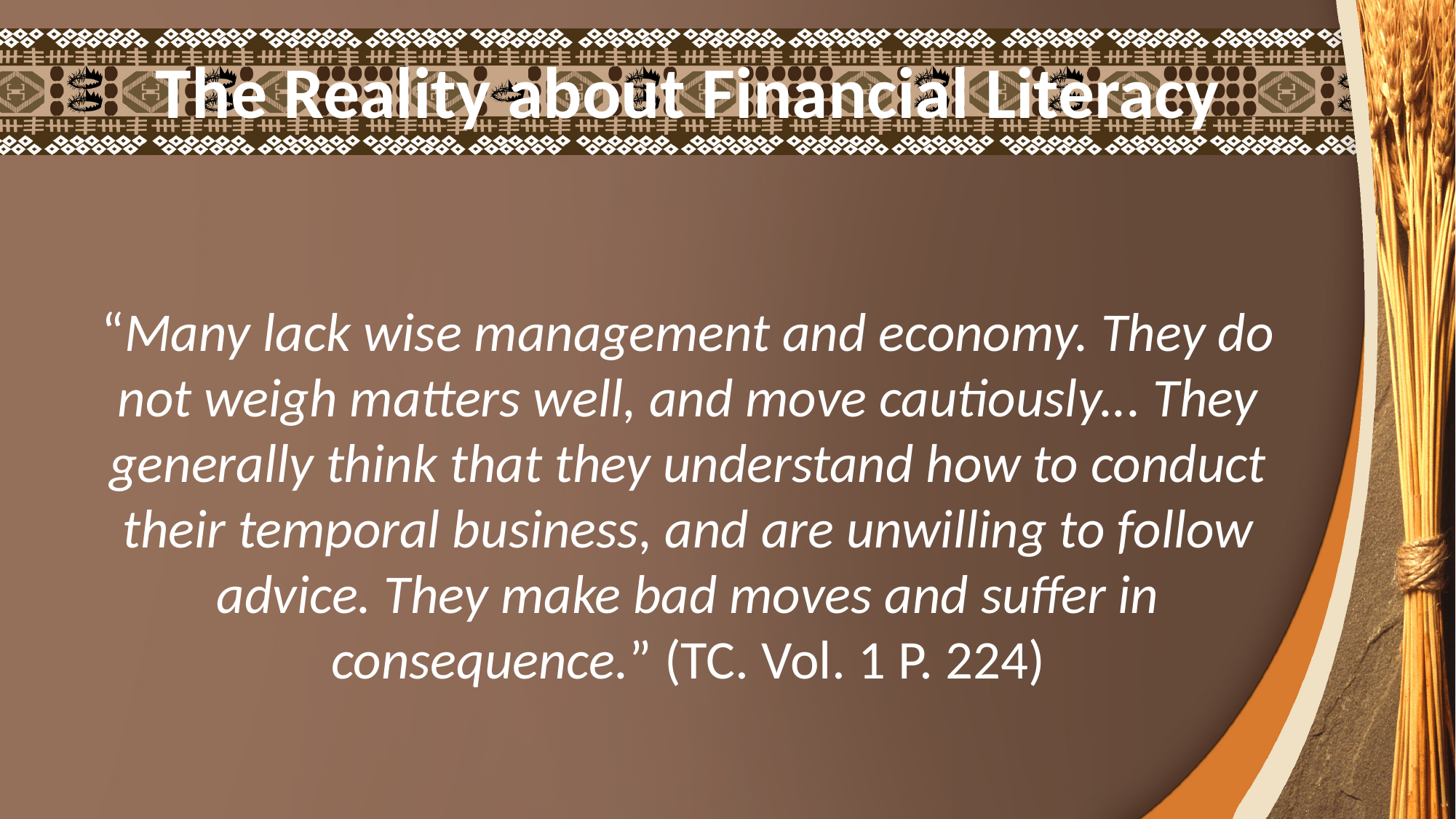

The Reality about Financial Literacy

“Many lack wise management and economy. They do not weigh matters well, and move cautiously... They generally think that they understand how to conduct their temporal business, and are unwilling to follow advice. They make bad moves and suffer in consequence.” (TC. Vol. 1 P. 224)